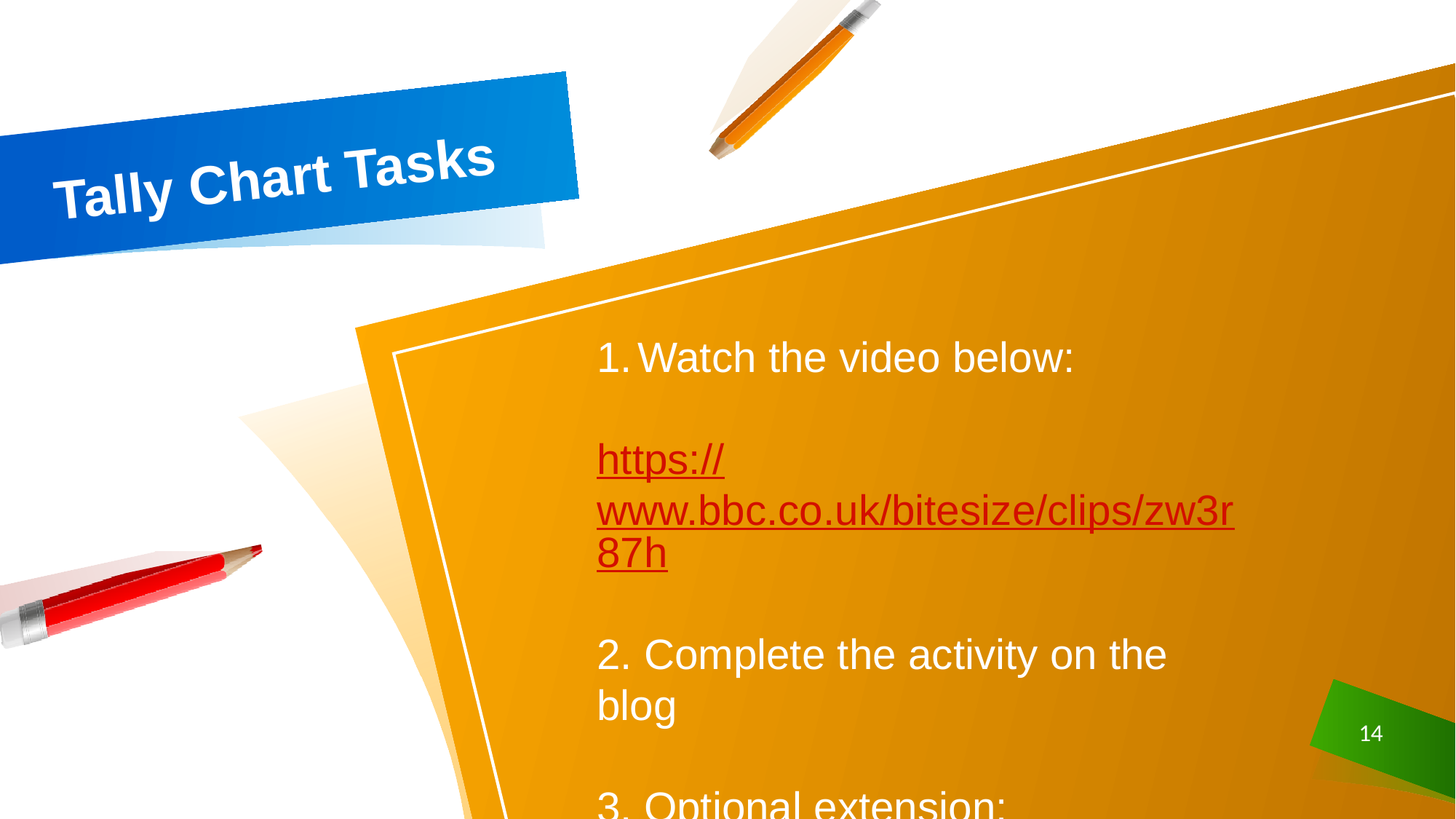

# Tally Chart Tasks
Watch the video below:

https://www.bbc.co.uk/bitesize/clips/zw3r87h

2. Complete the activity on the blog

3. Optional extension:
Tally mark domino game on the blog
14